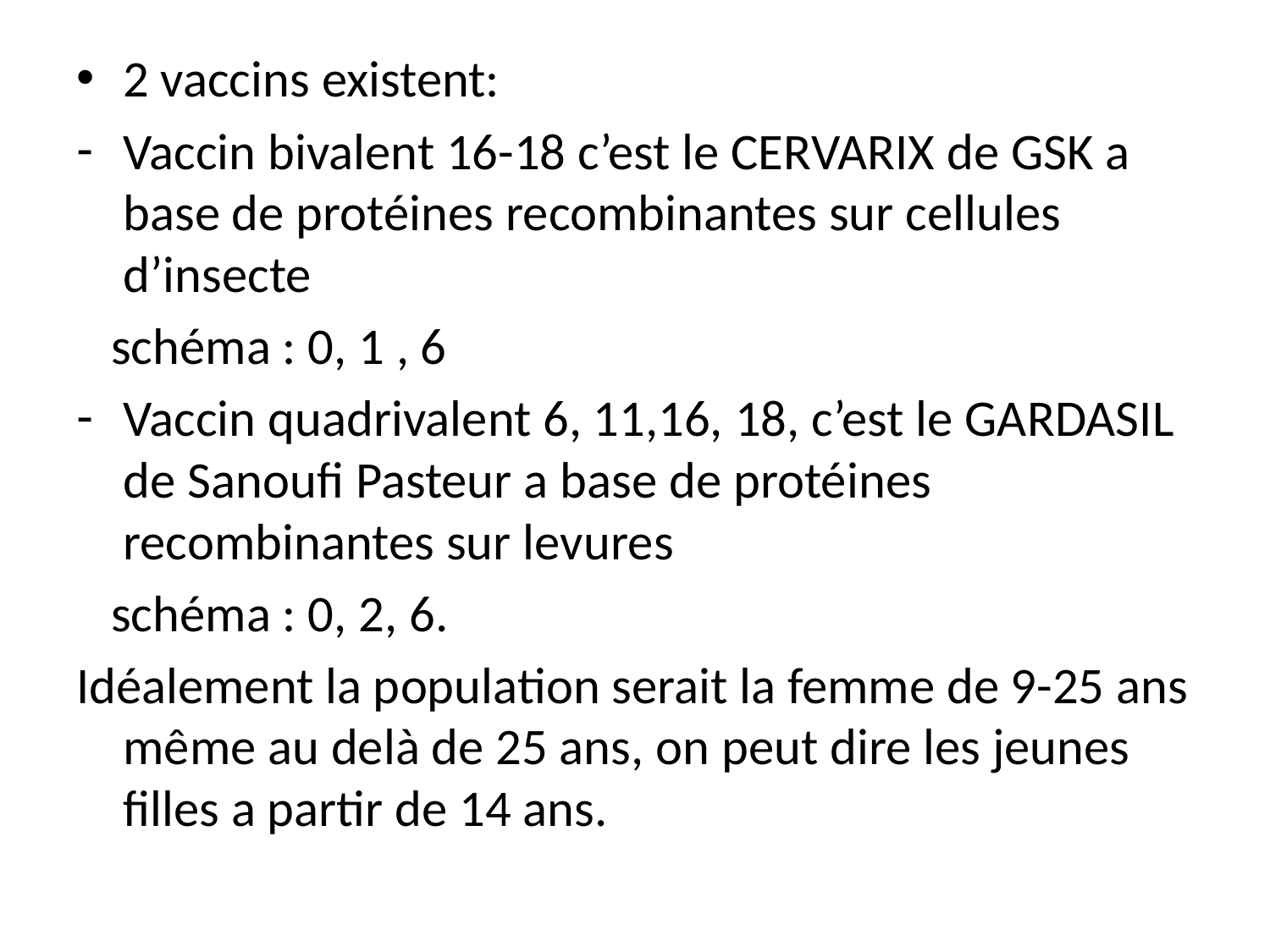

2 vaccins existent:
Vaccin bivalent 16-18 c’est le CERVARIX de GSK a base de protéines recombinantes sur cellules d’insecte
   schéma : 0, 1 , 6
Vaccin quadrivalent 6, 11,16, 18, c’est le GARDASIL de Sanoufi Pasteur a base de protéines recombinantes sur levures
   schéma : 0, 2, 6.
Idéalement la population serait la femme de 9-25 ans même au delà de 25 ans, on peut dire les jeunes filles a partir de 14 ans.